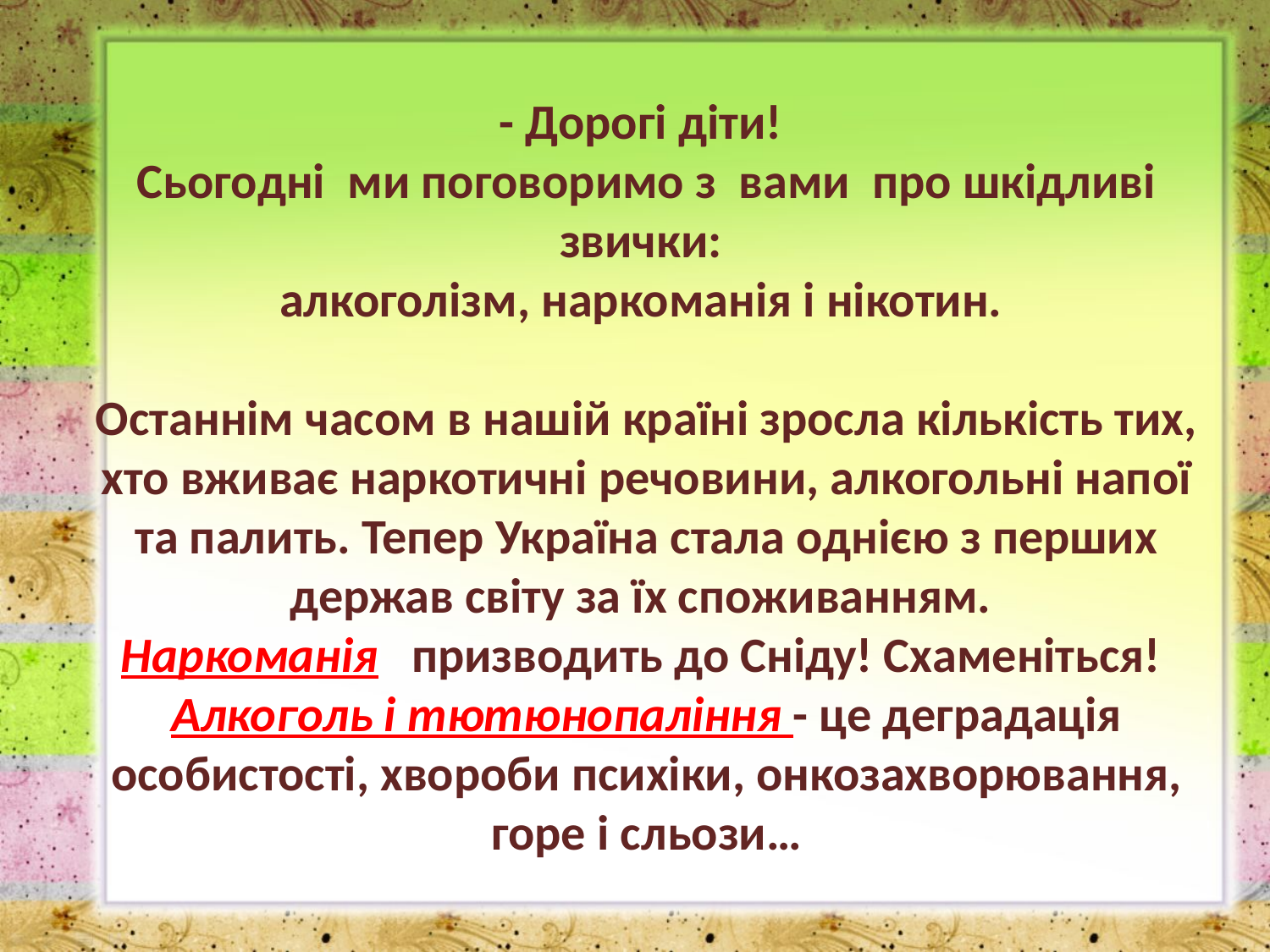

# - Дорогі діти! Сьогодні  ми поговоримо з  вами  про шкідливі звички: алкоголізм, наркоманія і нікотин. Останнім часом в нашій країні зросла кількість тих, хто вживає наркотичні речовини, алкогольні напої та палить. Тепер Україна стала однією з перших держав світу за їх споживанням. Наркоманія   призводить до Сніду! Схаменіться! Алкоголь і тютюнопаління - це деградація особистості, хвороби психіки, онкозахворювання, горе і сльози…